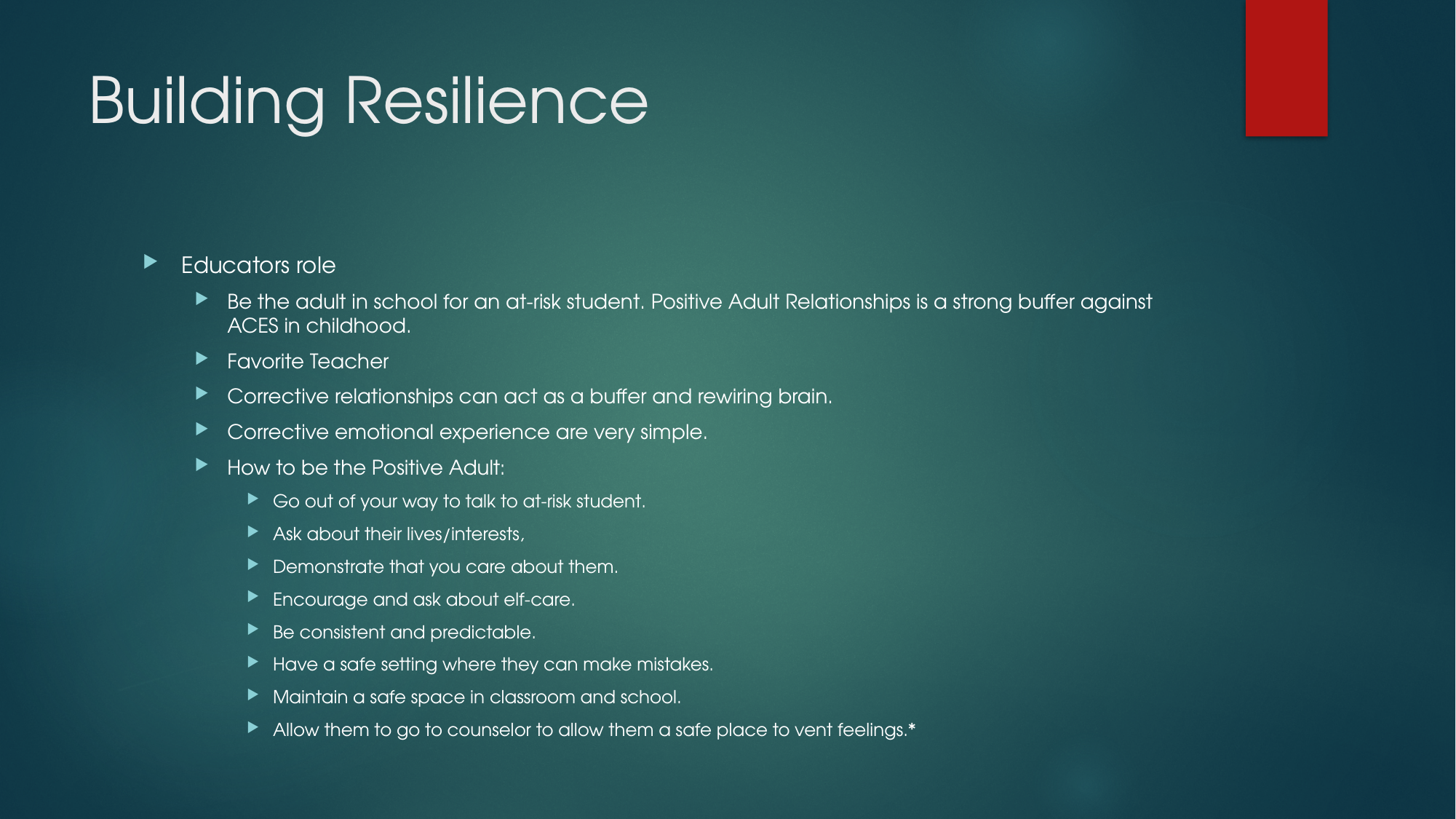

# Building Resilience
Educators role
Be the adult in school for an at-risk student. Positive Adult Relationships is a strong buffer against ACES in childhood.
Favorite Teacher
Corrective relationships can act as a buffer and rewiring brain.
Corrective emotional experience are very simple.
How to be the Positive Adult:
Go out of your way to talk to at-risk student.
Ask about their lives/interests,
Demonstrate that you care about them.
Encourage and ask about elf-care.
Be consistent and predictable.
Have a safe setting where they can make mistakes.
Maintain a safe space in classroom and school.
Allow them to go to counselor to allow them a safe place to vent feelings.*